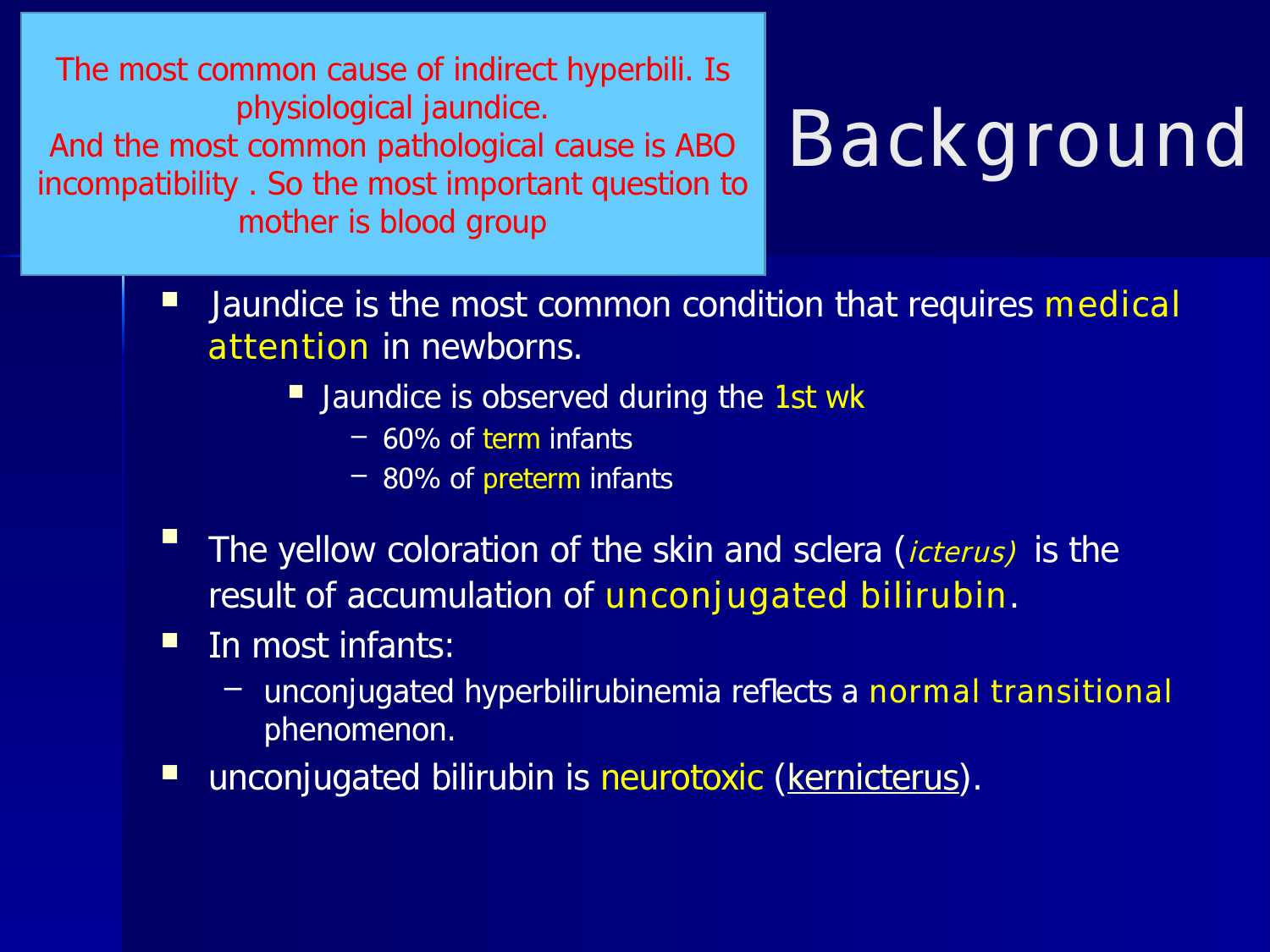

The most common cause of indirect hyperbili. Is physiological jaundice.
And the most common pathological cause is ABO incompatibility . So the most important question to mother is blood group
# Background
Jaundice is the most common condition that requires medical attention in newborns.
Jaundice is observed during the 1st wk
60% of term infants
80% of preterm infants
The yellow coloration of the skin and sclera (icterus) is the result of accumulation of unconjugated bilirubin.
In most infants:
unconjugated hyperbilirubinemia reflects a normal transitional phenomenon.
unconjugated bilirubin is neurotoxic (kernicterus).